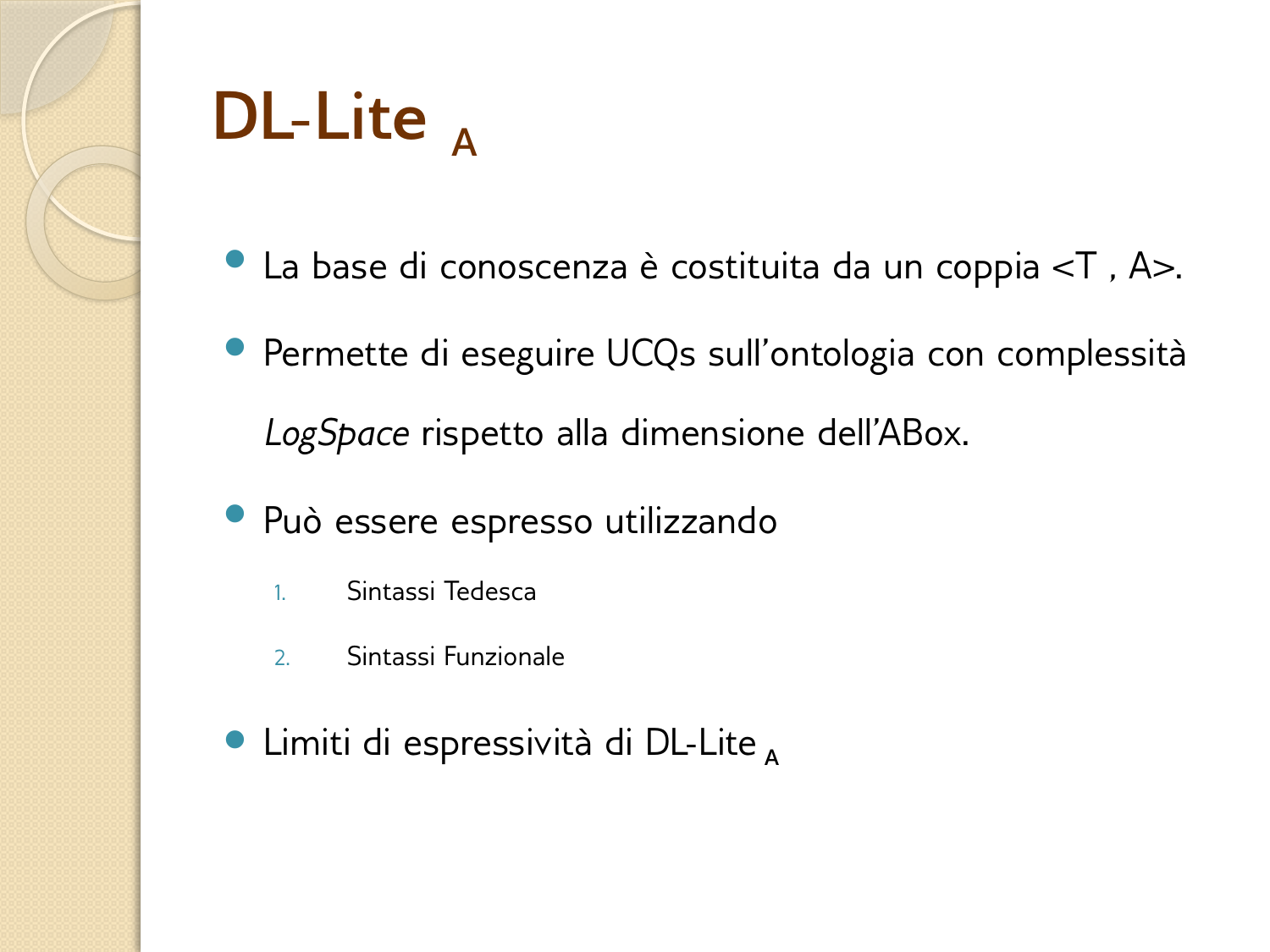

# DL-Lite A
La base di conoscenza è costituita da un coppia <T , A>.
Permette di eseguire UCQs sull’ontologia con complessità LogSpace rispetto alla dimensione dell’ABox.
Può essere espresso utilizzando
Sintassi Tedesca
Sintassi Funzionale
Limiti di espressività di DL-Lite A